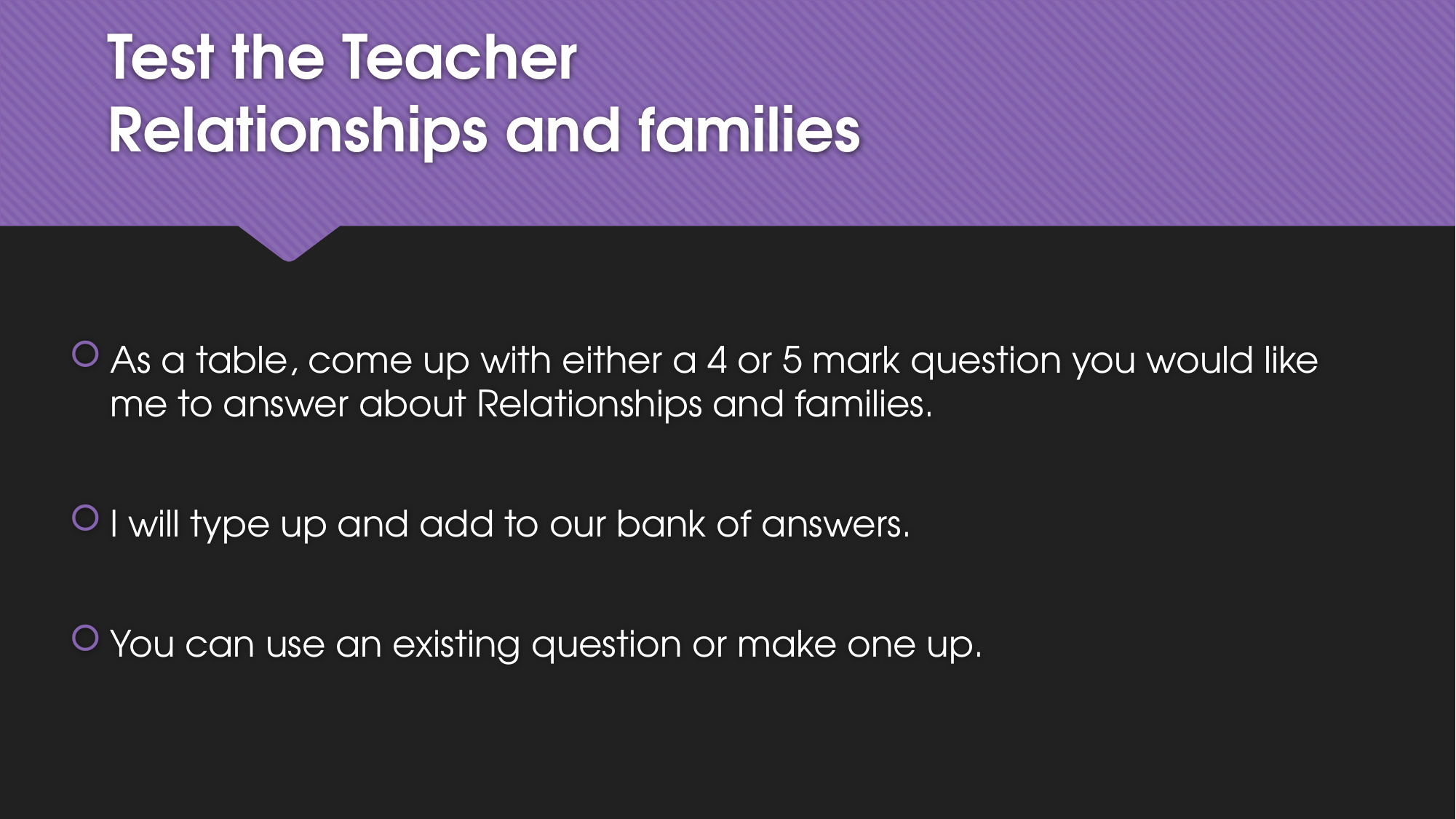

# Test the Teacher Relationships and families
As a table, come up with either a 4 or 5 mark question you would like me to answer about Relationships and families.

I will type up and add to our bank of answers.

You can use an existing question or make one up.